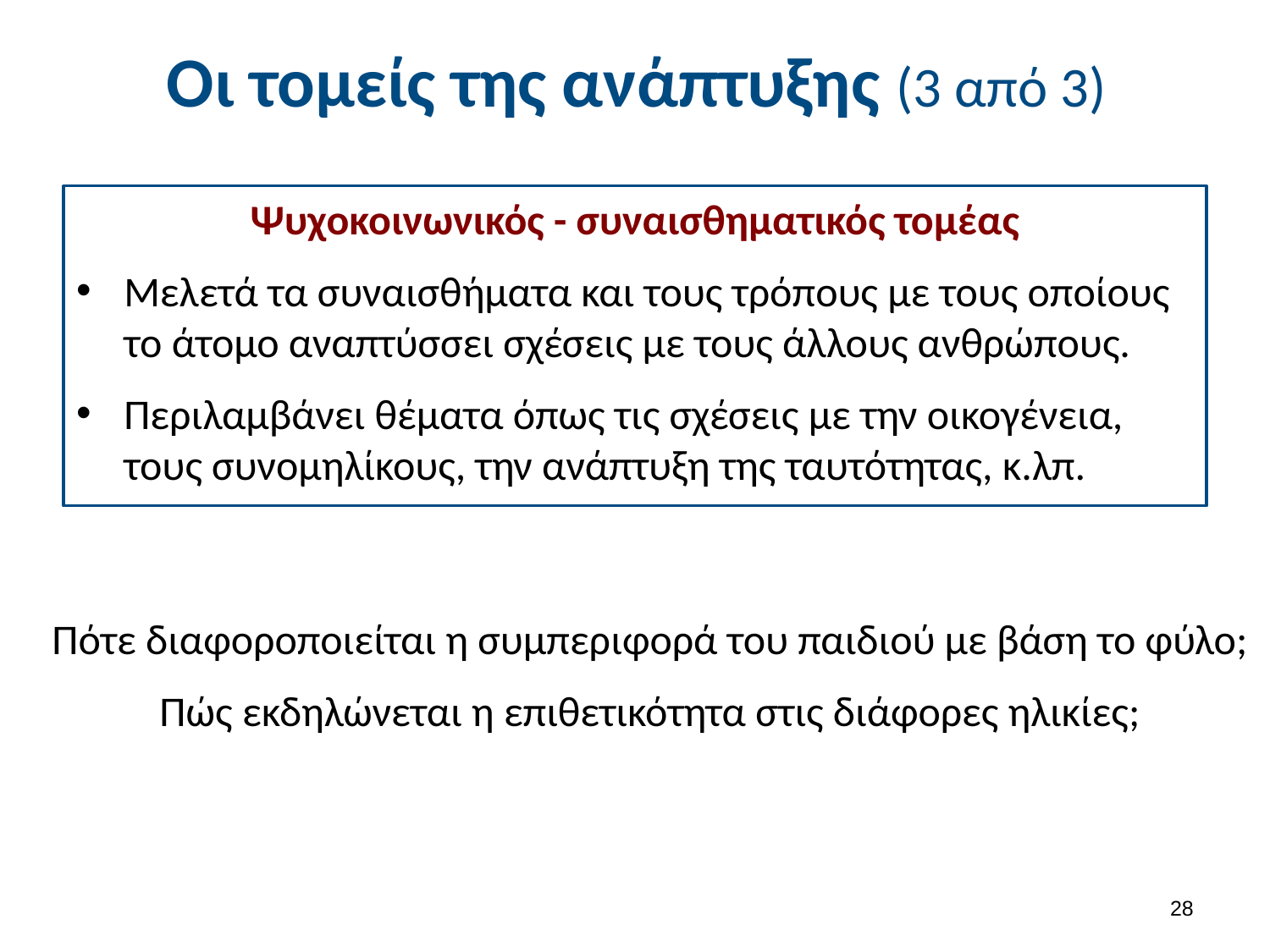

# Οι τομείς της ανάπτυξης (3 από 3)
Ψυχοκοινωνικός - συναισθηματικός τομέας
Μελετά τα συναισθήματα και τους τρόπους με τους οποίους το άτομο αναπτύσσει σχέσεις με τους άλλους ανθρώπους.
Περιλαμβάνει θέματα όπως τις σχέσεις με την οικογένεια, τους συνομηλίκους, την ανάπτυξη της ταυτότητας, κ.λπ.

Πότε διαφοροποιείται η συμπεριφορά του παιδιού με βάση το φύλο;
Πώς εκδηλώνεται η επιθετικότητα στις διάφορες ηλικίες;
28